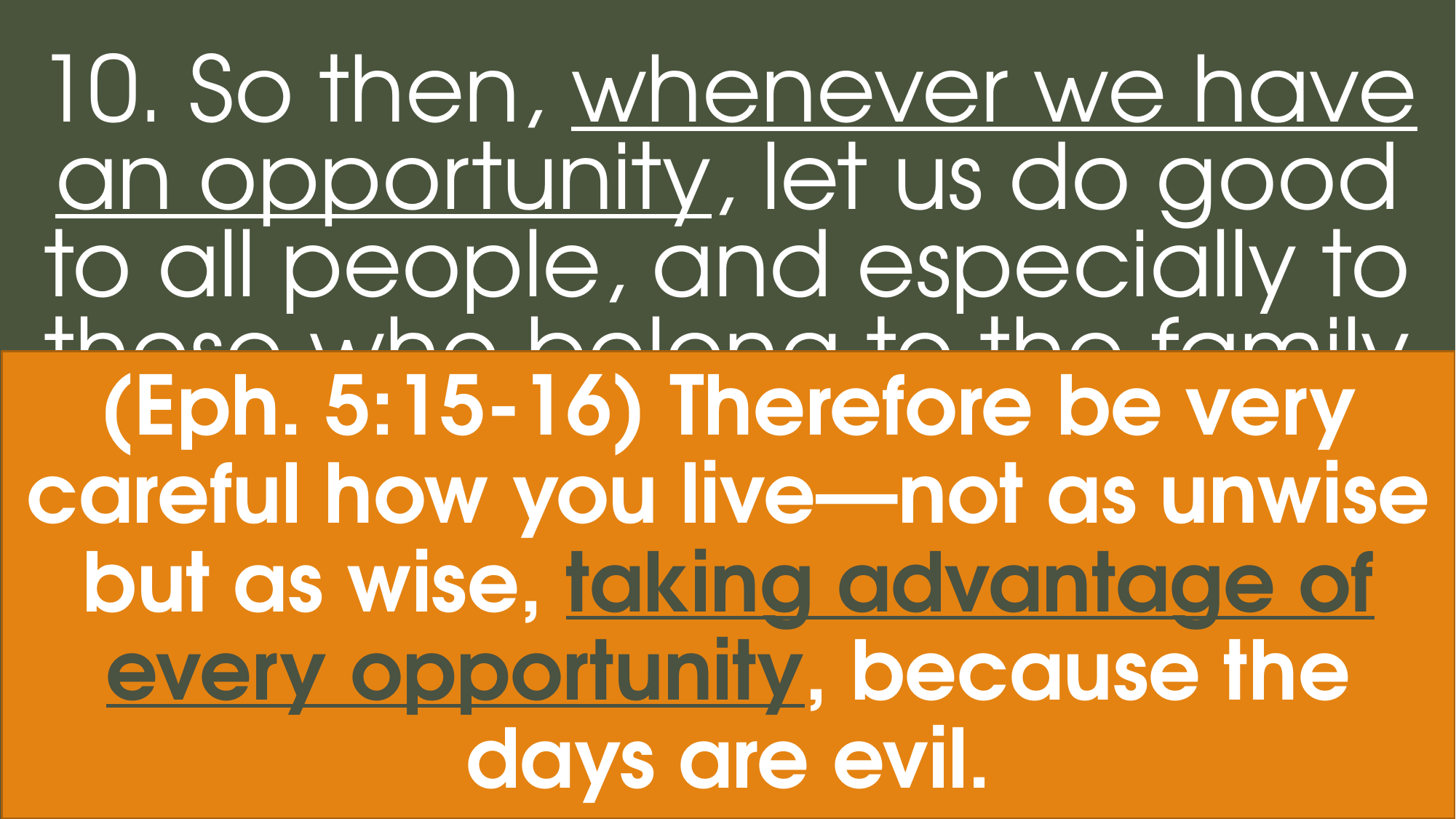

10. So then, whenever we have an opportunity, let us do good to all people, and especially to those who belong to the family of faith.
(Eph. 5:15-16) Therefore be very careful how you live—not as unwise but as wise, taking advantage of every opportunity, because the days are evil.
Galatians